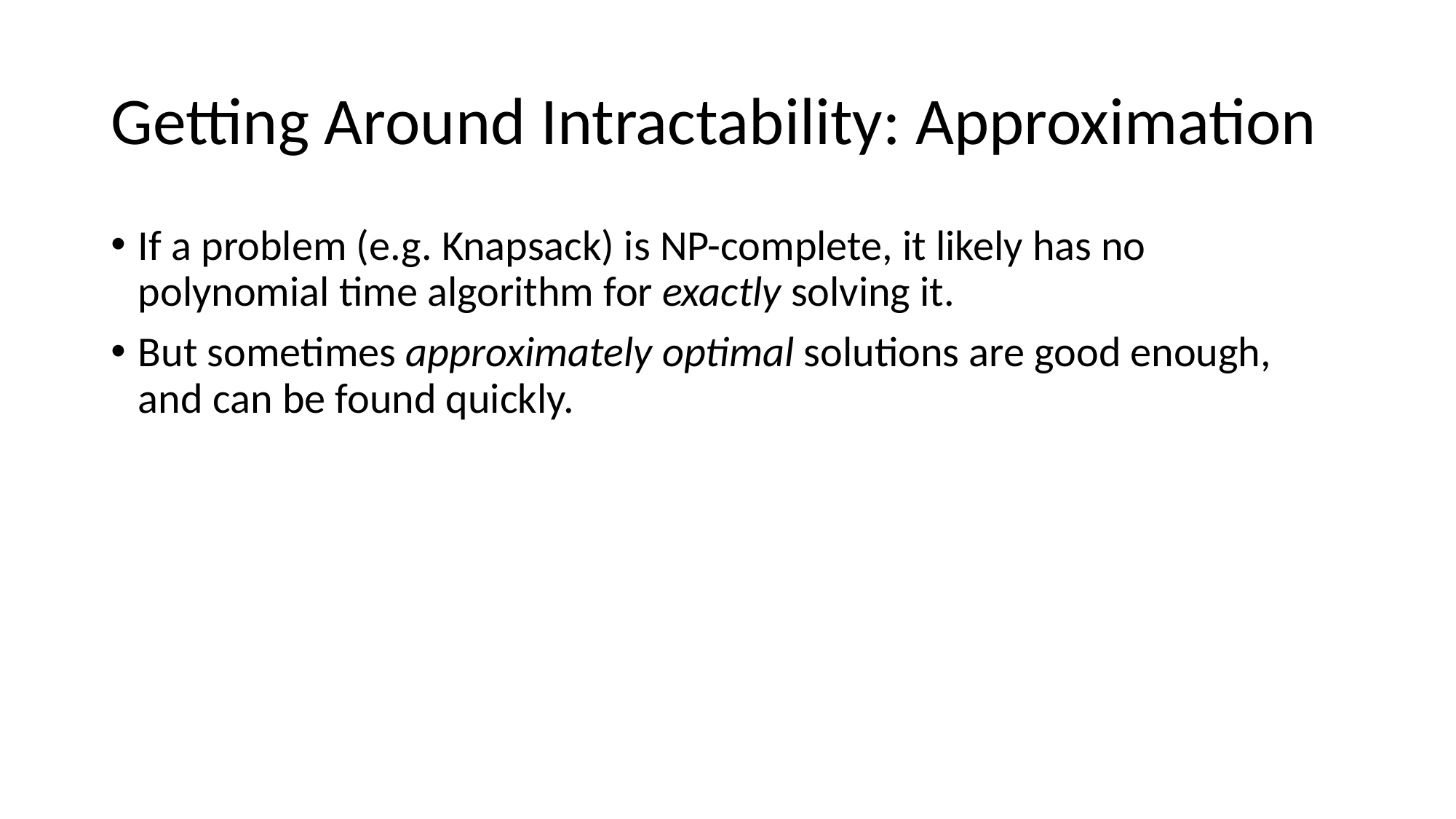

# Getting Around Intractability: Approximation
If a problem (e.g. Knapsack) is NP-complete, it likely has no polynomial time algorithm for exactly solving it.
But sometimes approximately optimal solutions are good enough, and can be found quickly.